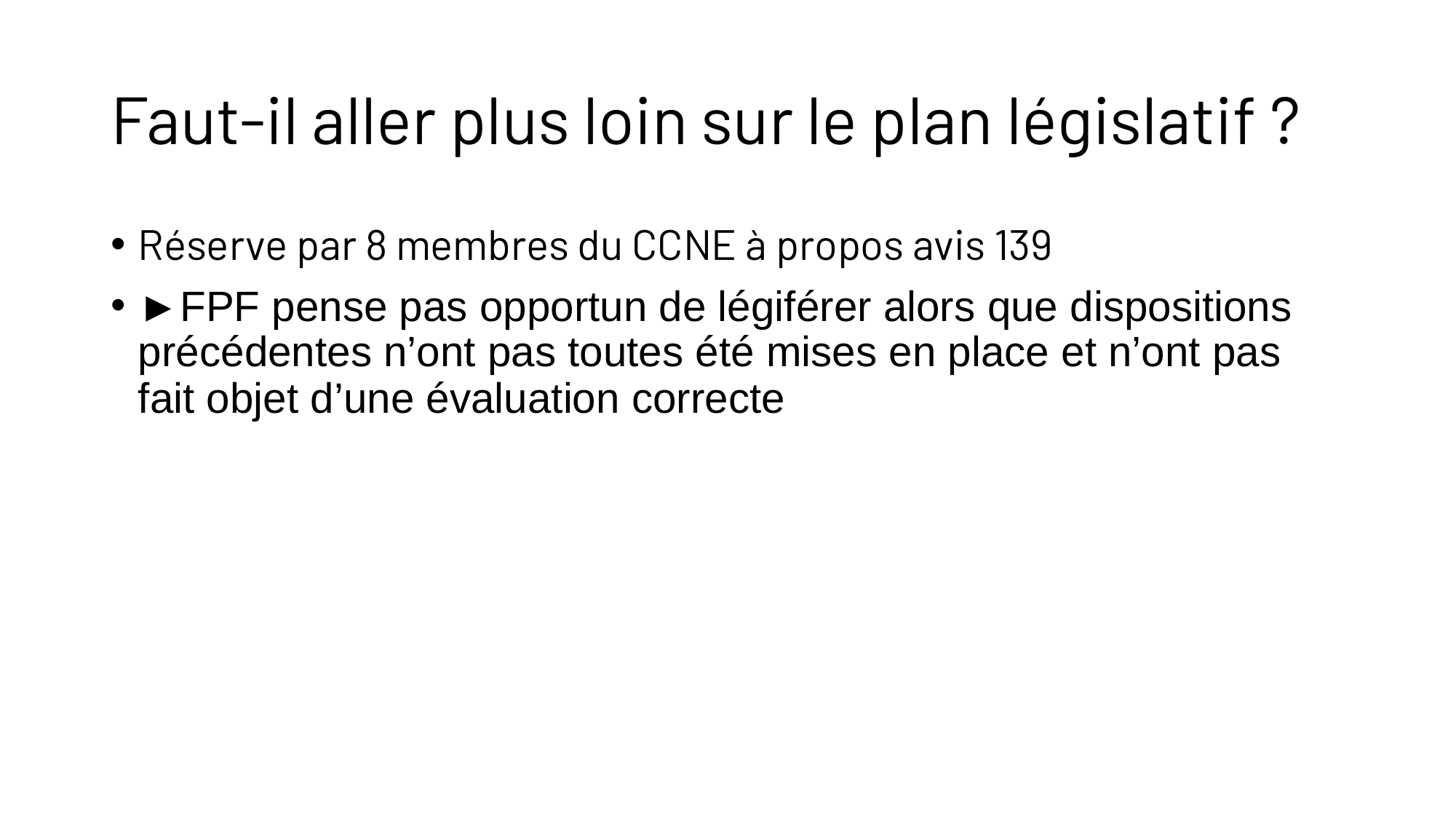

# Faut-il aller plus loin sur le plan législatif ?
Réserve par 8 membres du CCNE à propos avis 139
►FPF pense pas opportun de légiférer alors que dispositions précédentes n’ont pas toutes été mises en place et n’ont pas fait objet d’une évaluation correcte